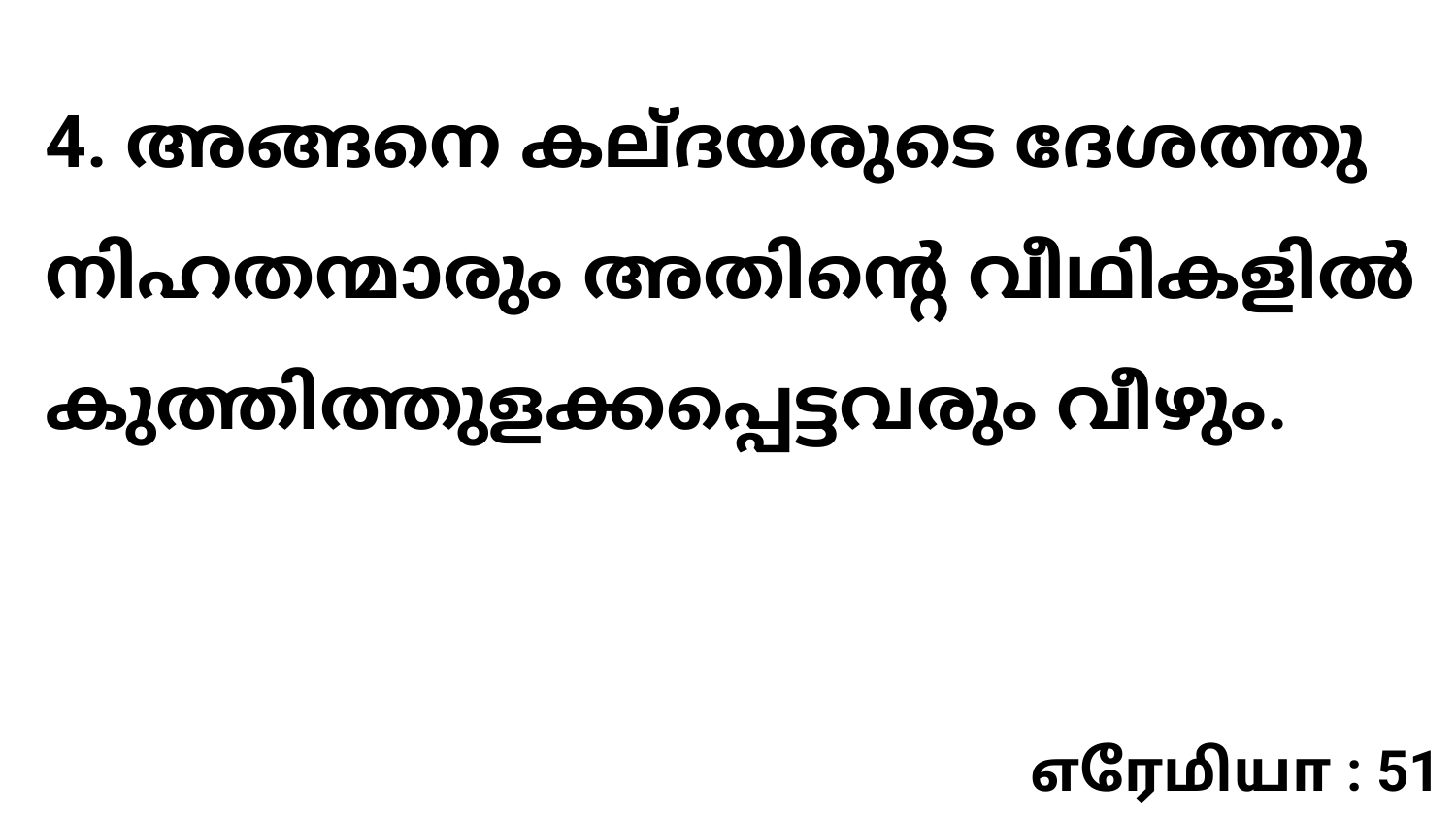

4. അങ്ങനെ കല്ദയരുടെ ദേശത്തു നിഹതന്മാരും അതിന്റെ വീഥികളിൽ കുത്തിത്തുളക്കപ്പെട്ടവരും വീഴും.
எரேமியா : 51